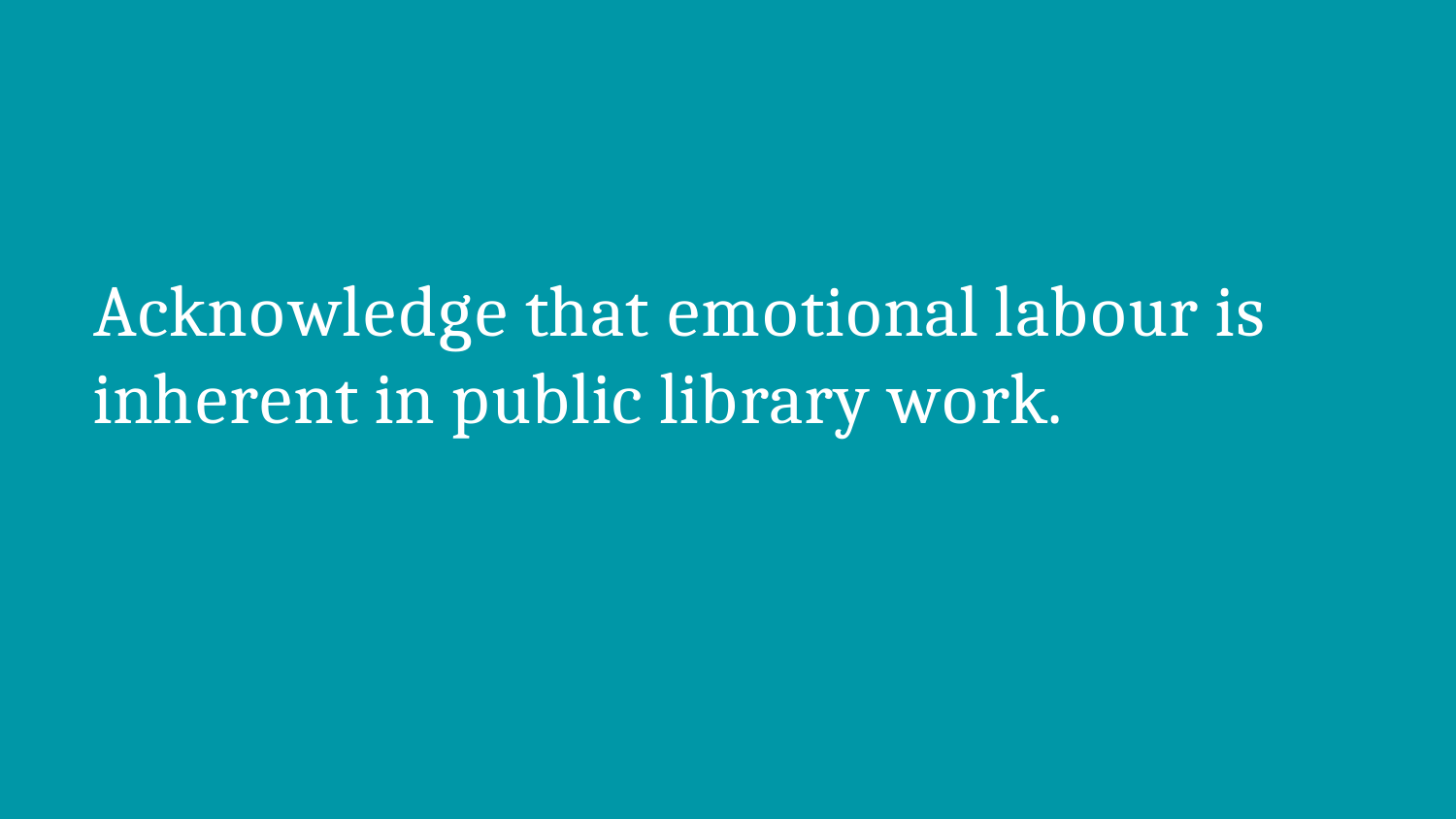

# Acknowledge that emotional labour is inherent in public library work.